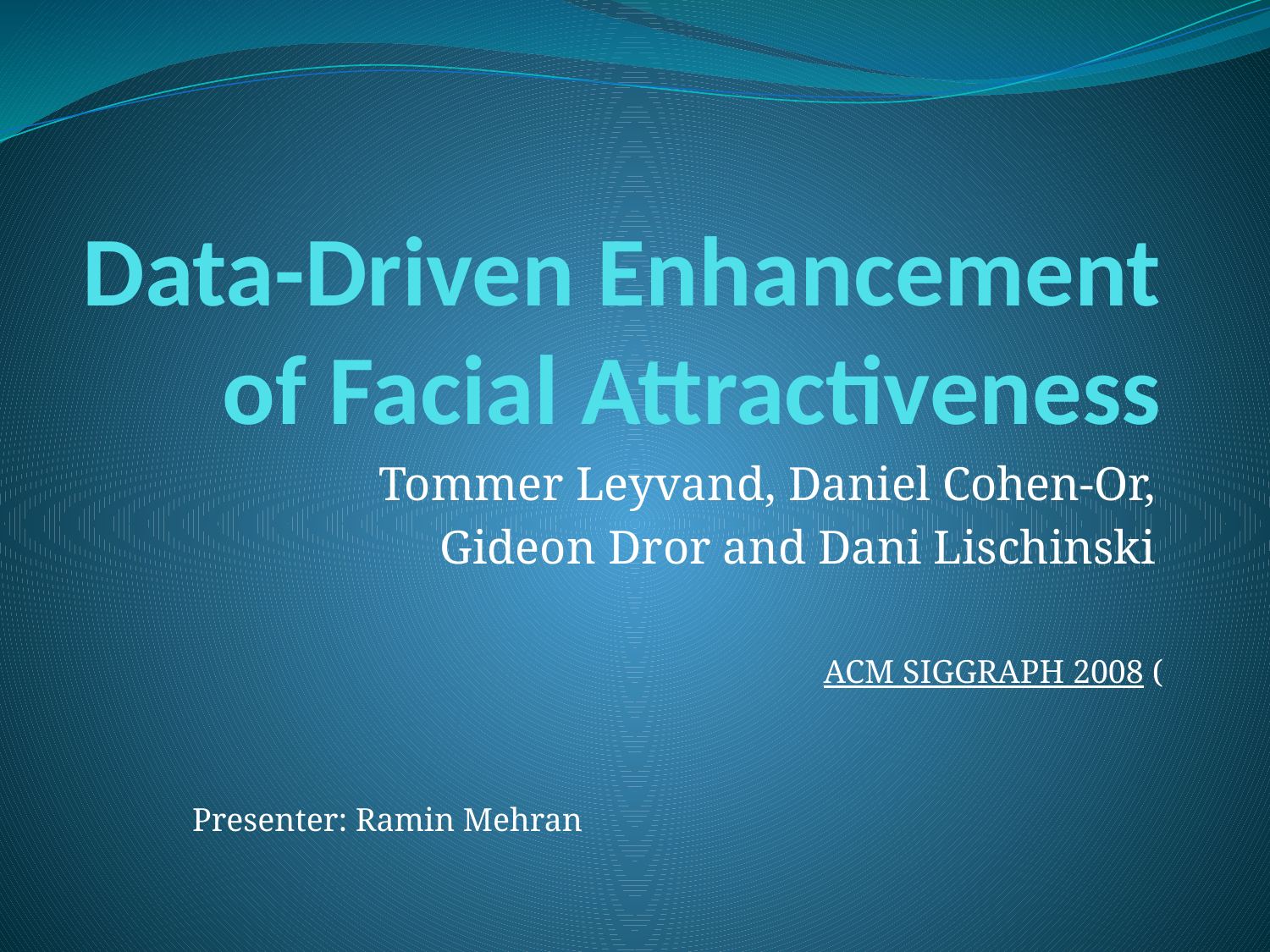

# Data-Driven Enhancement of Facial Attractiveness
Tommer Leyvand, Daniel Cohen-Or,
 Gideon Dror and Dani Lischinski
ACM SIGGRAPH 2008 (
Presenter: Ramin Mehran